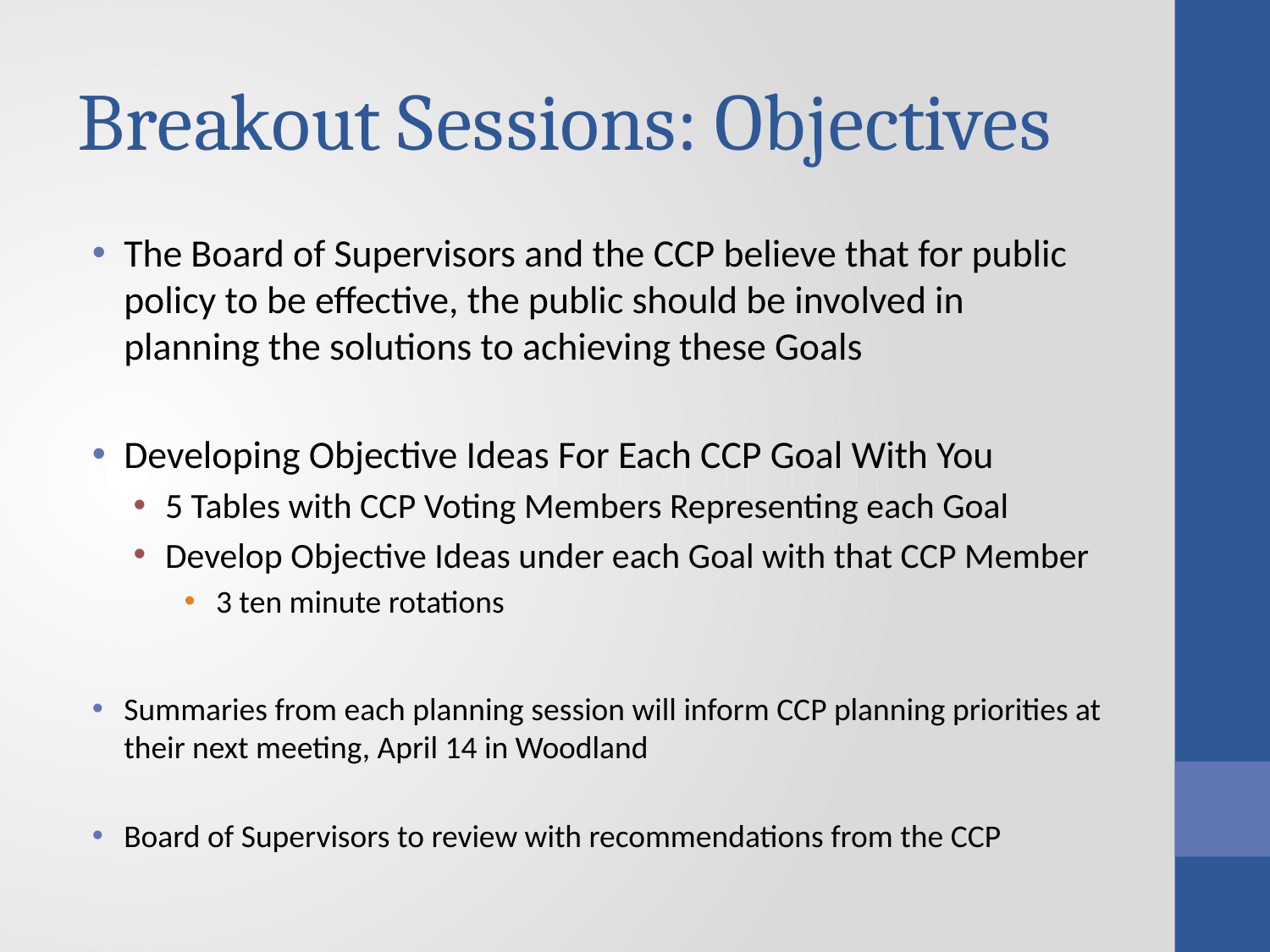

# Breakout Sessions: Objectives
The Board of Supervisors and the CCP believe that for public policy to be effective, the public should be involved in planning the solutions to achieving these Goals

Developing Objective Ideas For Each CCP Goal With You
5 Tables with CCP Voting Members Representing each Goal
Develop Objective Ideas under each Goal with that CCP Member
3 ten minute rotations

Summaries from each planning session will inform CCP planning priorities at their next meeting, April 14 in Woodland

Board of Supervisors to review with recommendations from the CCP